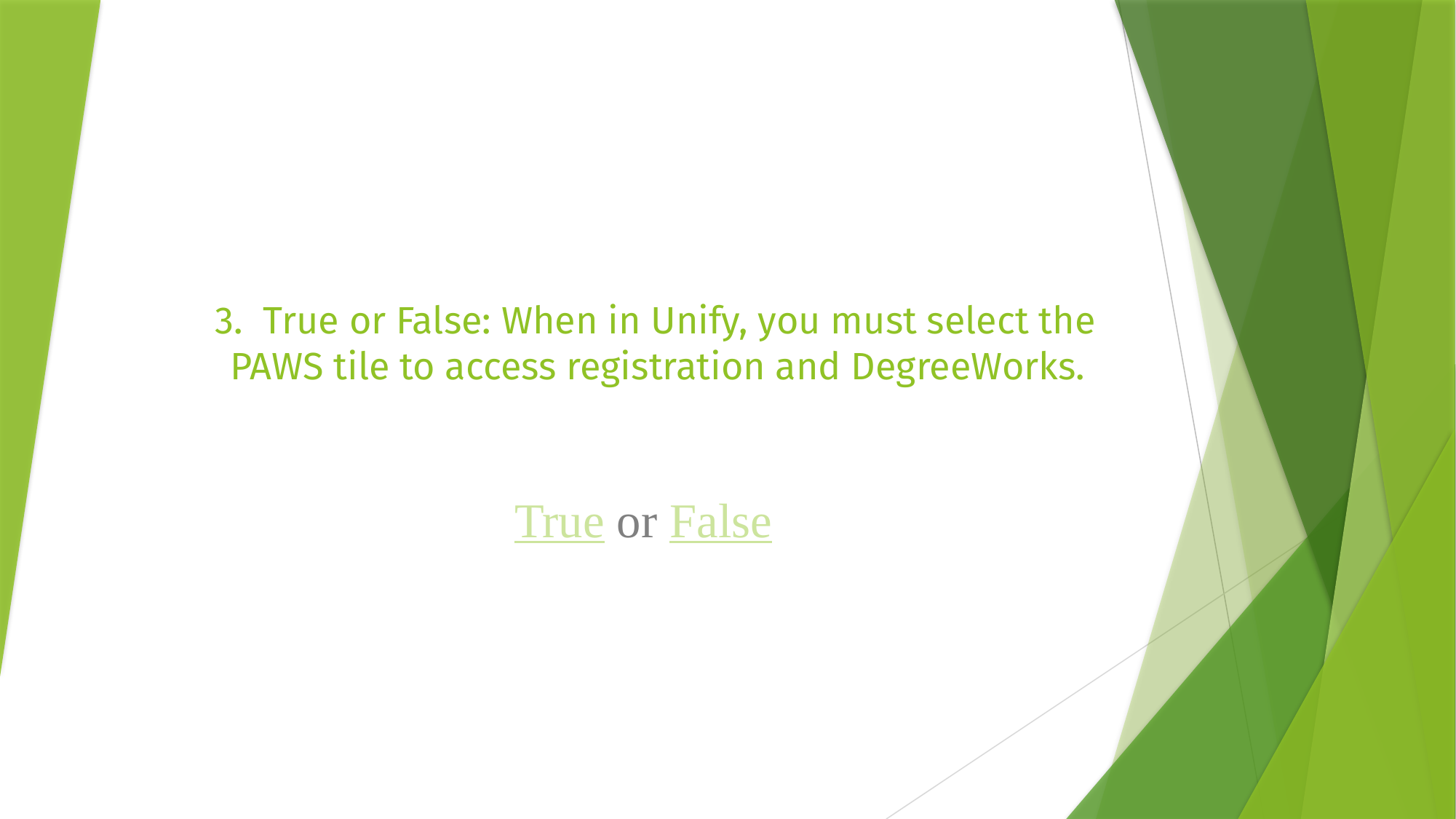

# 3.  True or False: When in Unify, you must select the PAWS tile to access registration and DegreeWorks.
True or False